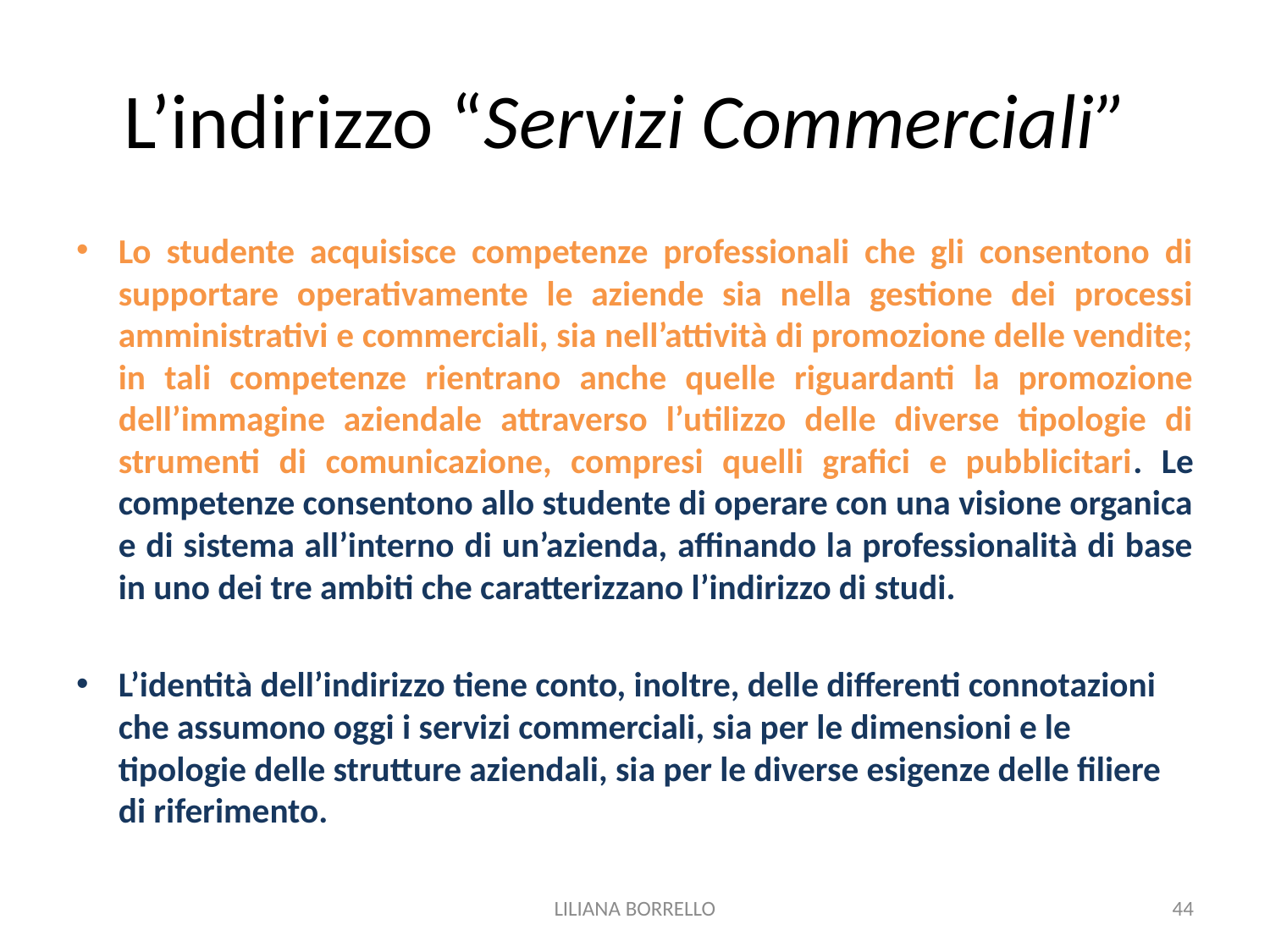

# L’indirizzo “Servizi Commerciali”
Lo studente acquisisce competenze professionali che gli consentono di supportare operativamente le aziende sia nella gestione dei processi amministrativi e commerciali, sia nell’attività di promozione delle vendite; in tali competenze rientrano anche quelle riguardanti la promozione dell’immagine aziendale attraverso l’utilizzo delle diverse tipologie di strumenti di comunicazione, compresi quelli grafici e pubblicitari. Le competenze consentono allo studente di operare con una visione organica e di sistema all’interno di un’azienda, affinando la professionalità di base in uno dei tre ambiti che caratterizzano l’indirizzo di studi.

L’identità dell’indirizzo tiene conto, inoltre, delle differenti connotazioni che assumono oggi i servizi commerciali, sia per le dimensioni e le tipologie delle strutture aziendali, sia per le diverse esigenze delle filiere di riferimento.
LILIANA BORRELLO
44